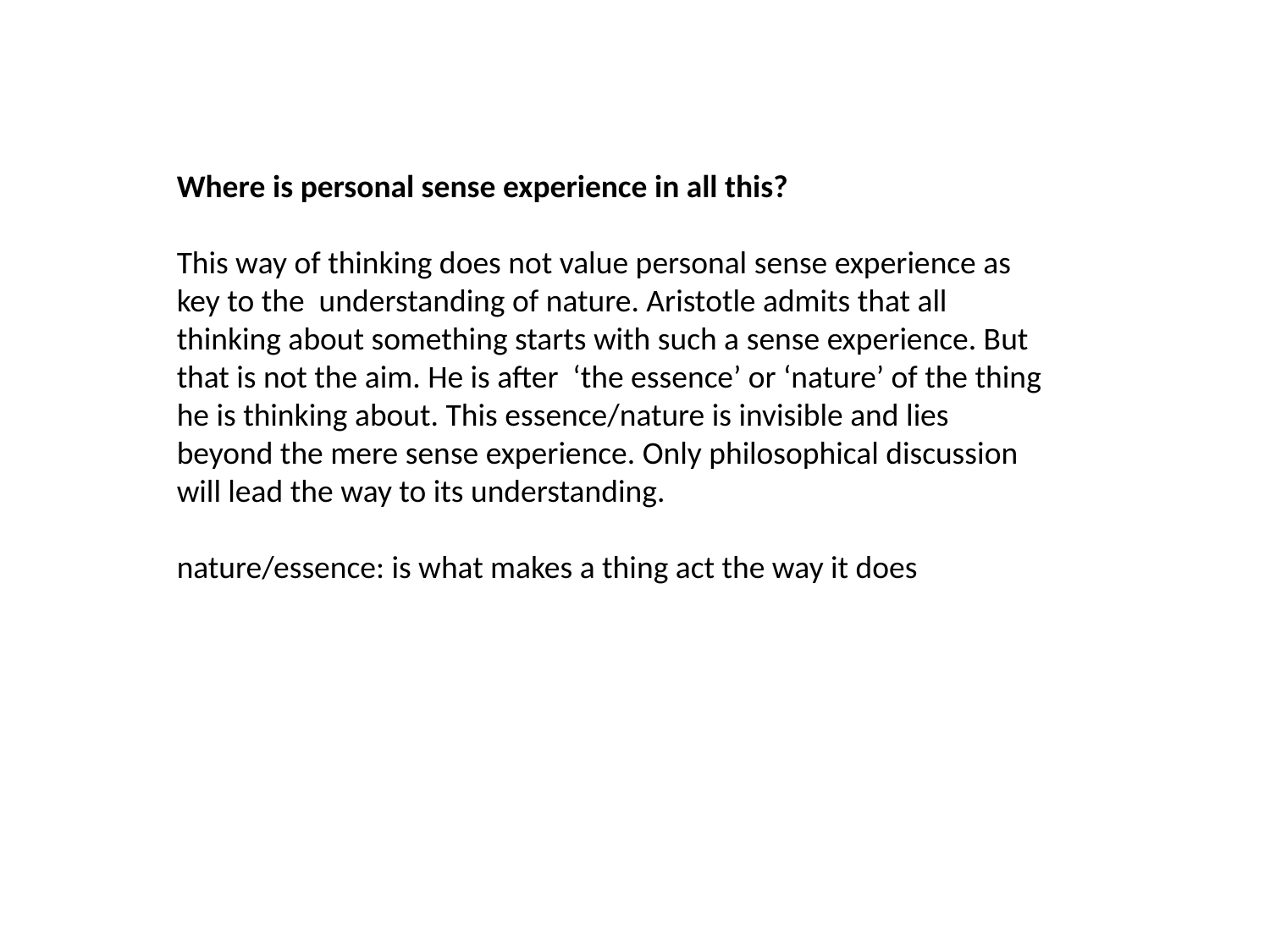

Where is personal sense experience in all this?

This way of thinking does not value personal sense experience as key to the  understanding of nature. Aristotle admits that all thinking about something starts with such a sense experience. But that is not the aim. He is after  ‘the essence’ or ‘nature’ of the thing he is thinking about. This essence/nature is invisible and lies
beyond the mere sense experience. Only philosophical discussion will lead the way to its understanding.

nature/essence: is what makes a thing act the way it does